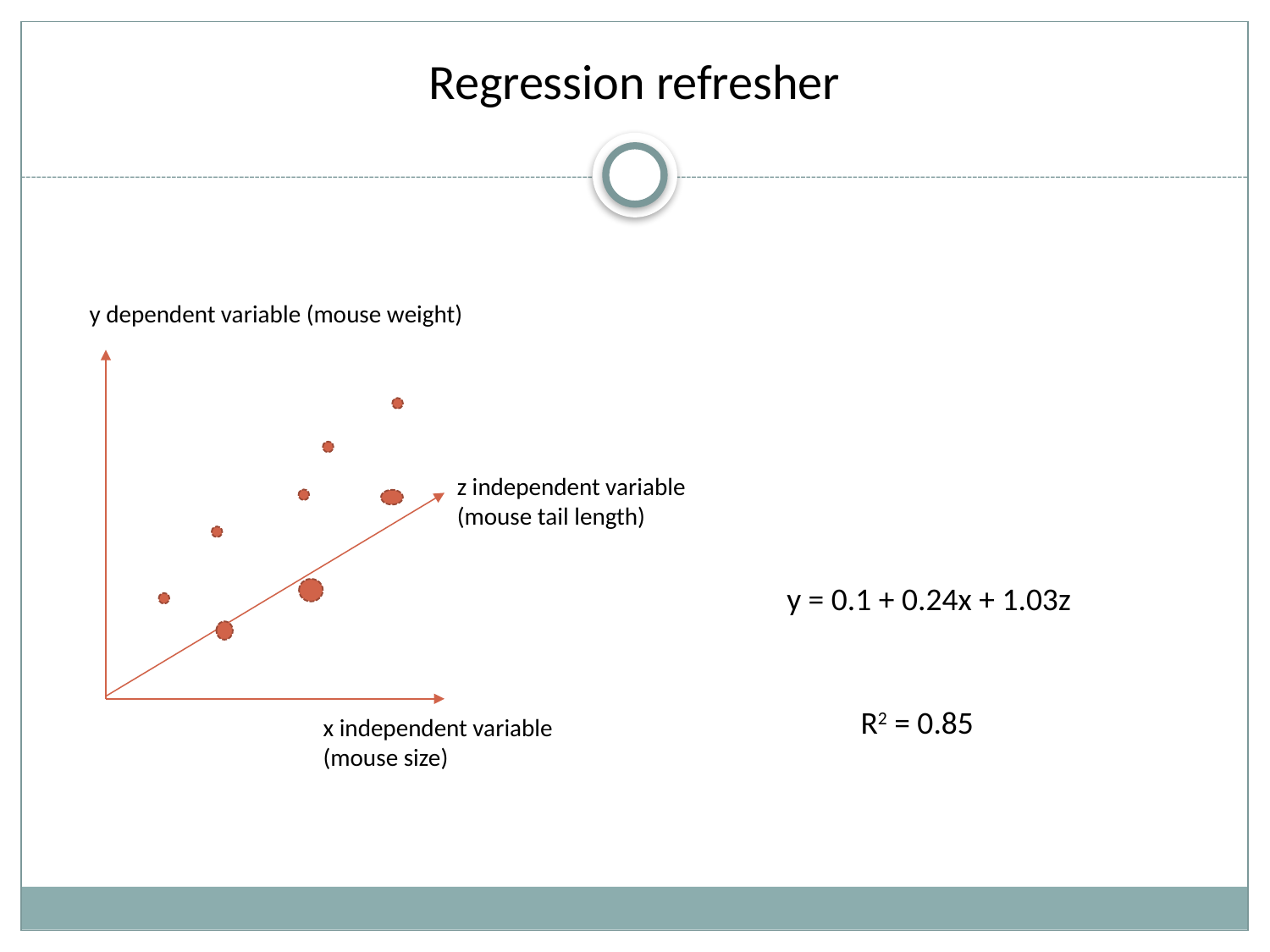

# Regression refresher
y dependent variable (mouse weight)

z independent variable (mouse tail length)

y = 0.1 + 0.24x + 1.03z

R2 = 0.85
x independent variable (mouse size)